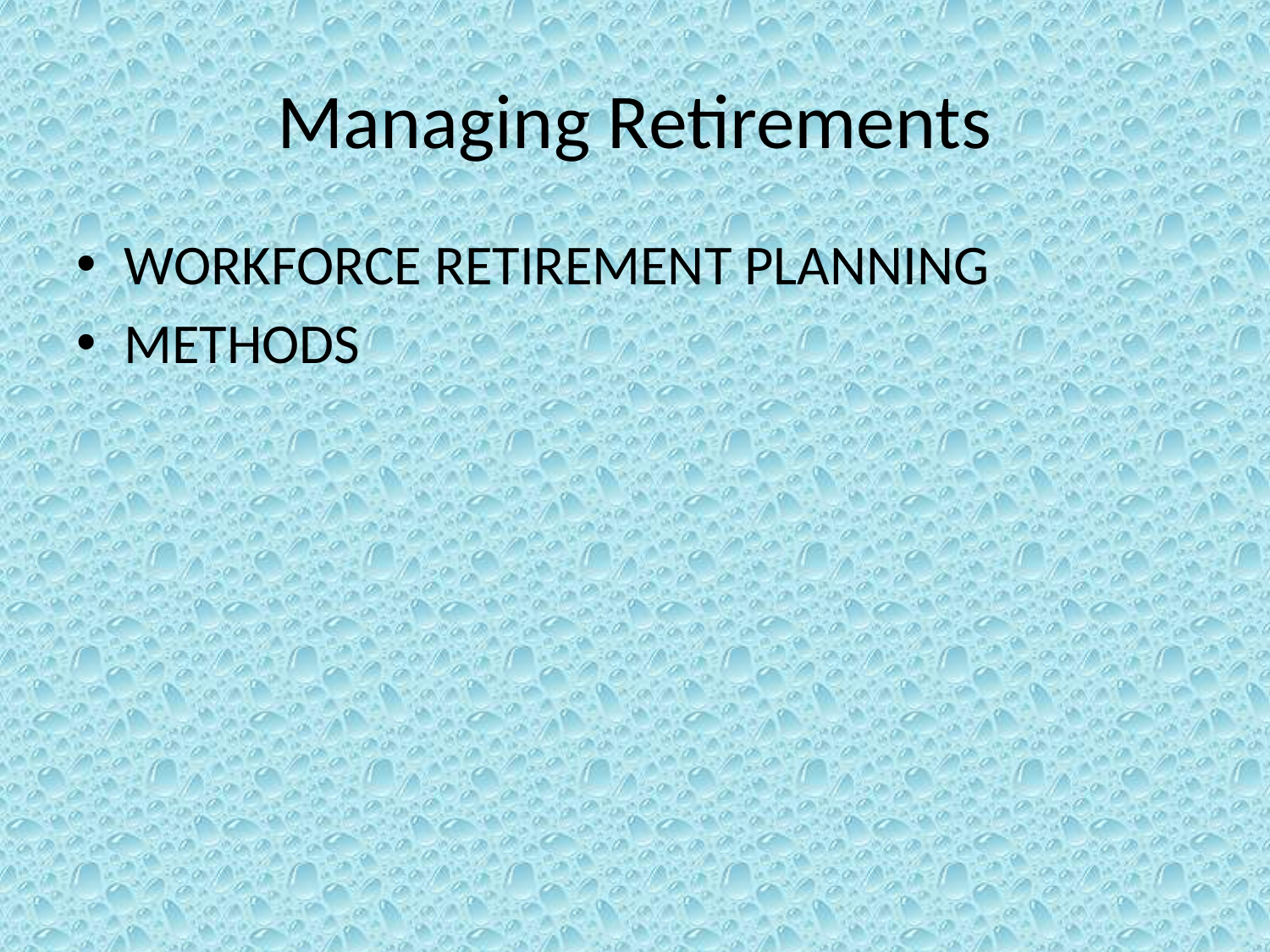

# Managing Retirements
WORKFORCE RETIREMENT PLANNING
METHODS